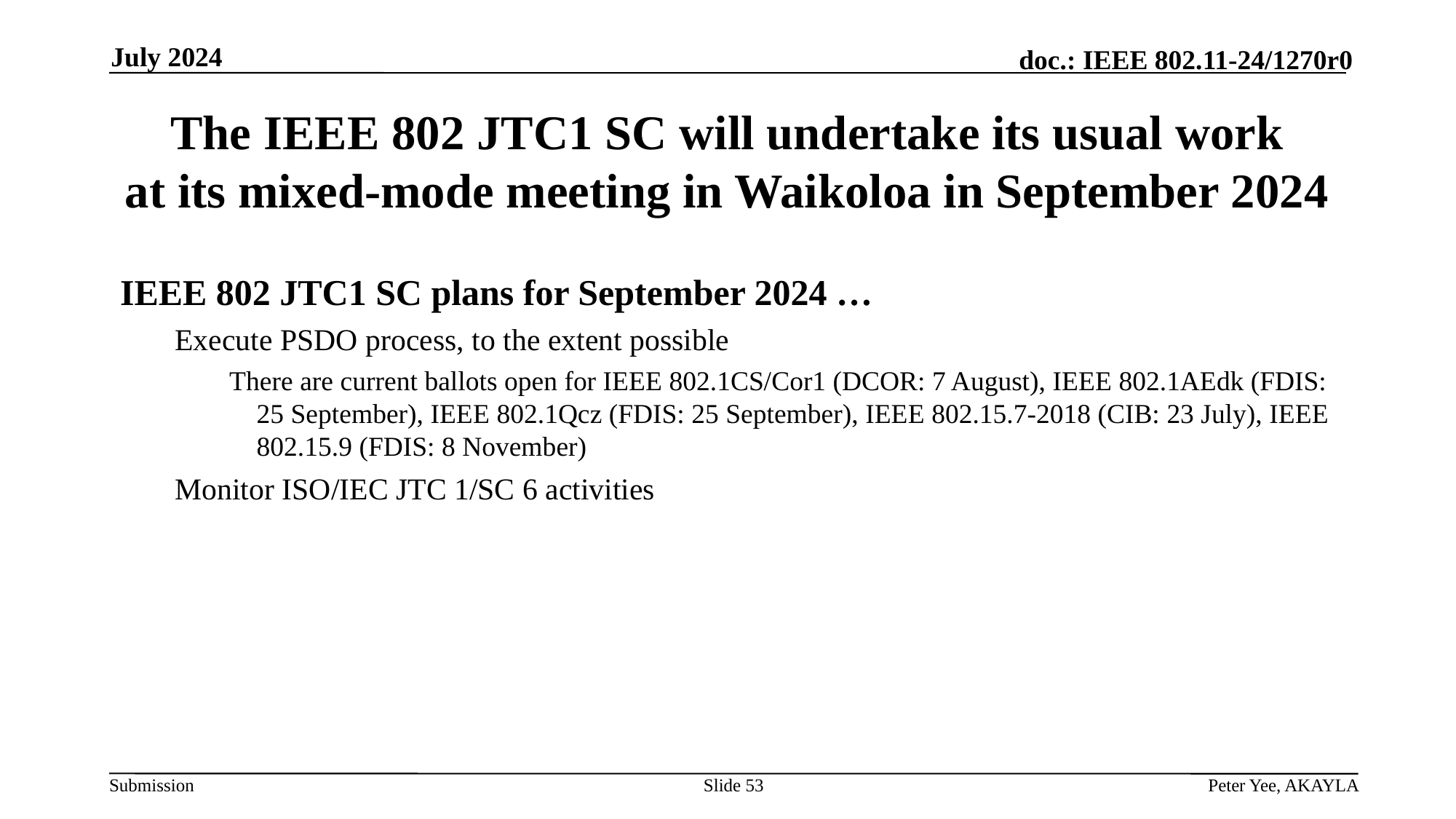

July 2024
# The IEEE 802 JTC1 SC will undertake its usual work at its mixed-mode meeting in Waikoloa in September 2024
IEEE 802 JTC1 SC plans for September 2024 …
Execute PSDO process, to the extent possible
There are current ballots open for IEEE 802.1CS/Cor1 (DCOR: 7 August), IEEE 802.1AEdk (FDIS: 25 September), IEEE 802.1Qcz (FDIS: 25 September), IEEE 802.15.7-2018 (CIB: 23 July), IEEE 802.15.9 (FDIS: 8 November)
Monitor ISO/IEC JTC 1/SC 6 activities
Slide 53
Peter Yee, AKAYLA